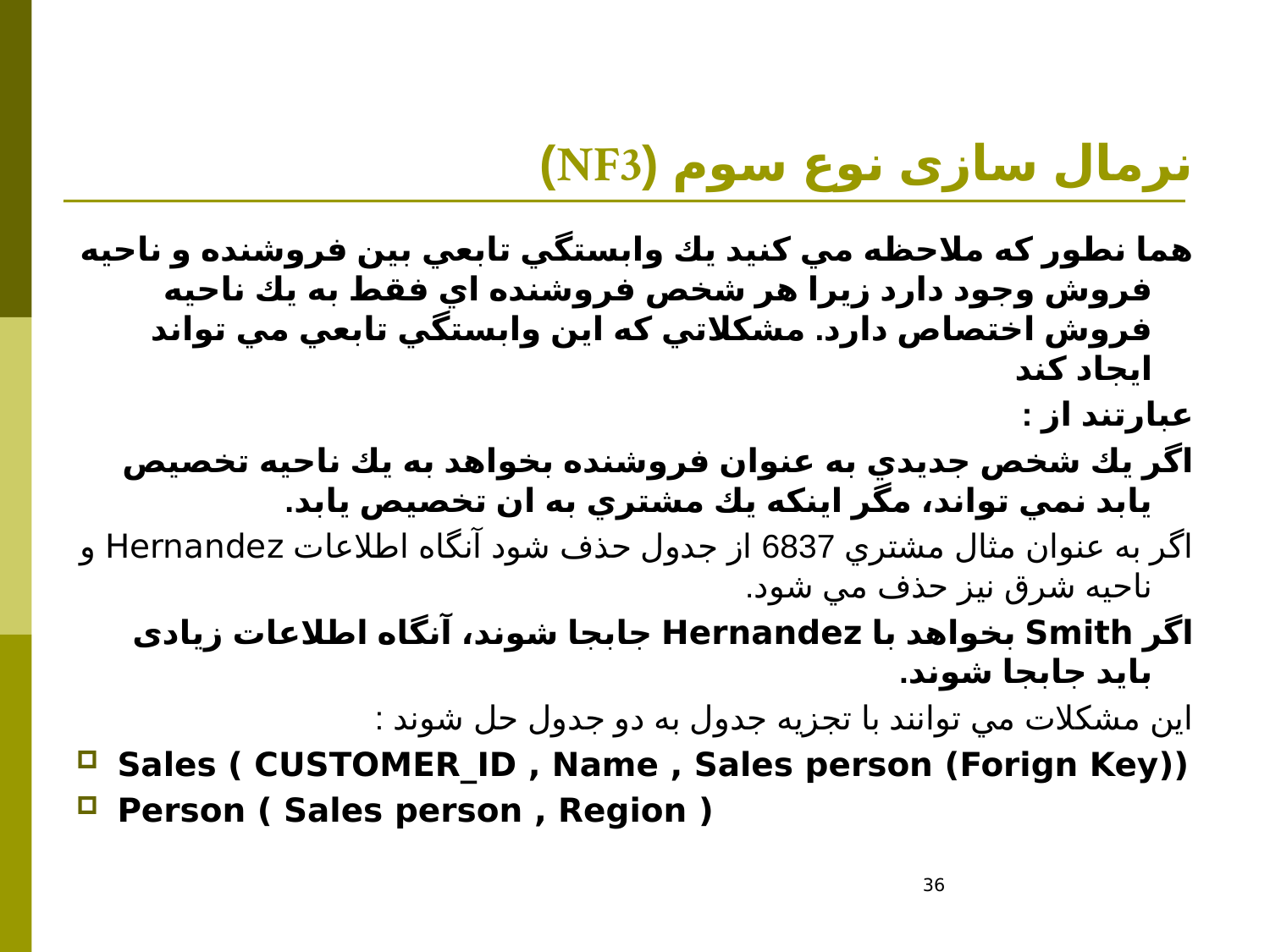

# نرمال سازی نوع سوم (NF3)
هما نطور كه ملاحظه مي كنيد يك وابستگي تابعي بين فروشنده و ناحيه فروش وجود دارد زيرا هر شخص فروشنده اي فقط به يك ناحيه فروش اختصاص دارد. مشكلاتي كه اين وابستگي تابعي مي تواند ايجاد كند
عبارتند از :
اگر يك شخص جديدي به عنوان فروشنده بخواهد به يك ناحيه تخصيص يابد نمي تواند، مگر اينكه يك مشتري به ان تخصيص يابد.
اگر به عنوان مثال مشتري 6837 از جدول حذف شود آنگاه اطلاعات Hernandez و ناحيه شرق نيز حذف مي شود.
اگر Smith بخواهد با Hernandez جابجا شوند، آنگاه اطلاعات زیادی باید جابجا شوند.
اين مشكلات مي توانند با تجزيه جدول به دو جدول حل شوند :
Sales ( CUSTOMER_ID , Name , Sales person (Forign Key))
Person ( Sales person , Region )
36